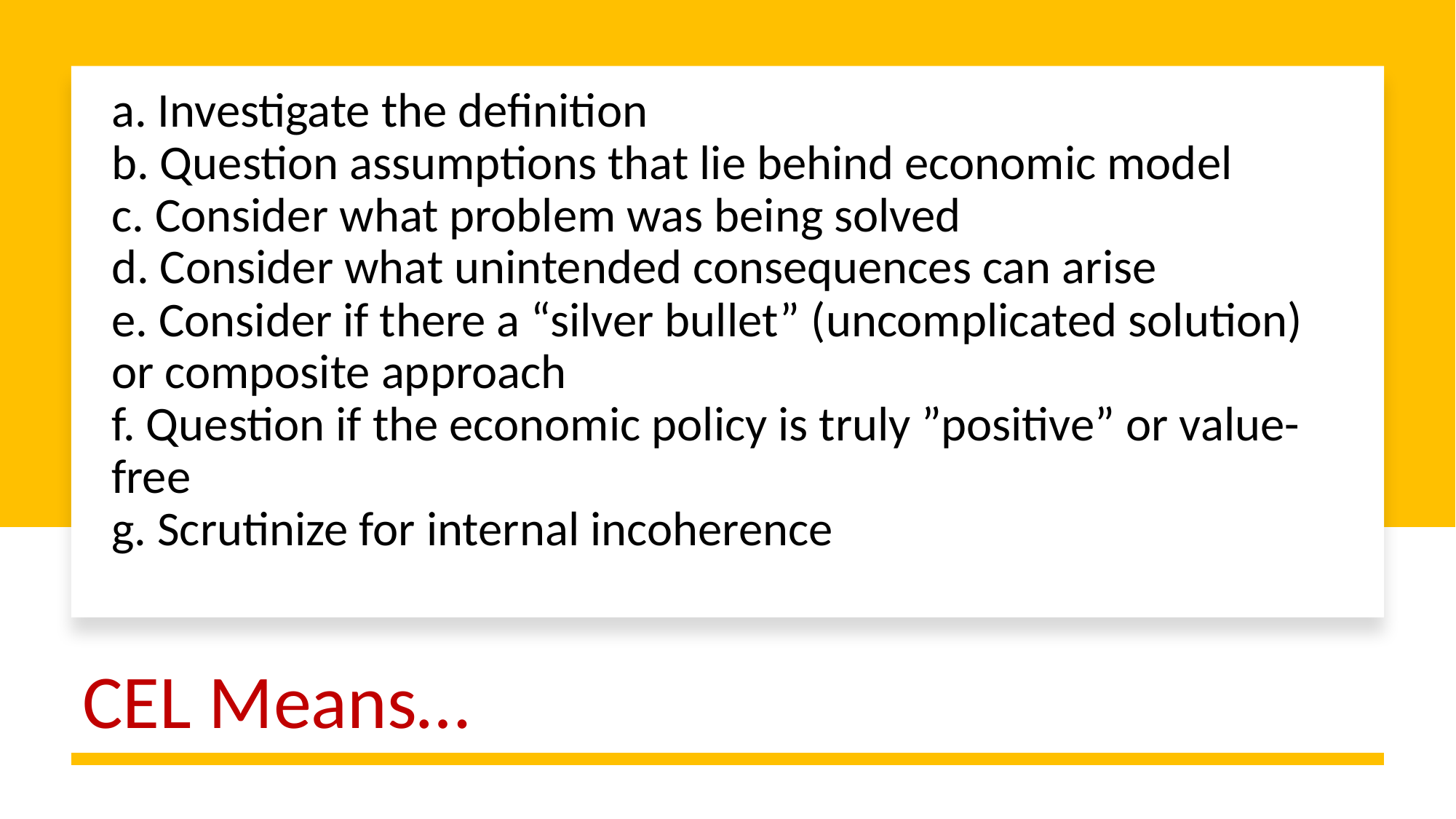

# a. Investigate the definition b. Question assumptions that lie behind economic model c. Consider what problem was being solved d. Consider what unintended consequences can arise e. Consider if there a “silver bullet” (uncomplicated solution) or composite approach f. Question if the economic policy is truly ”positive” or value-free g. Scrutinize for internal incoherence
CEL Means…